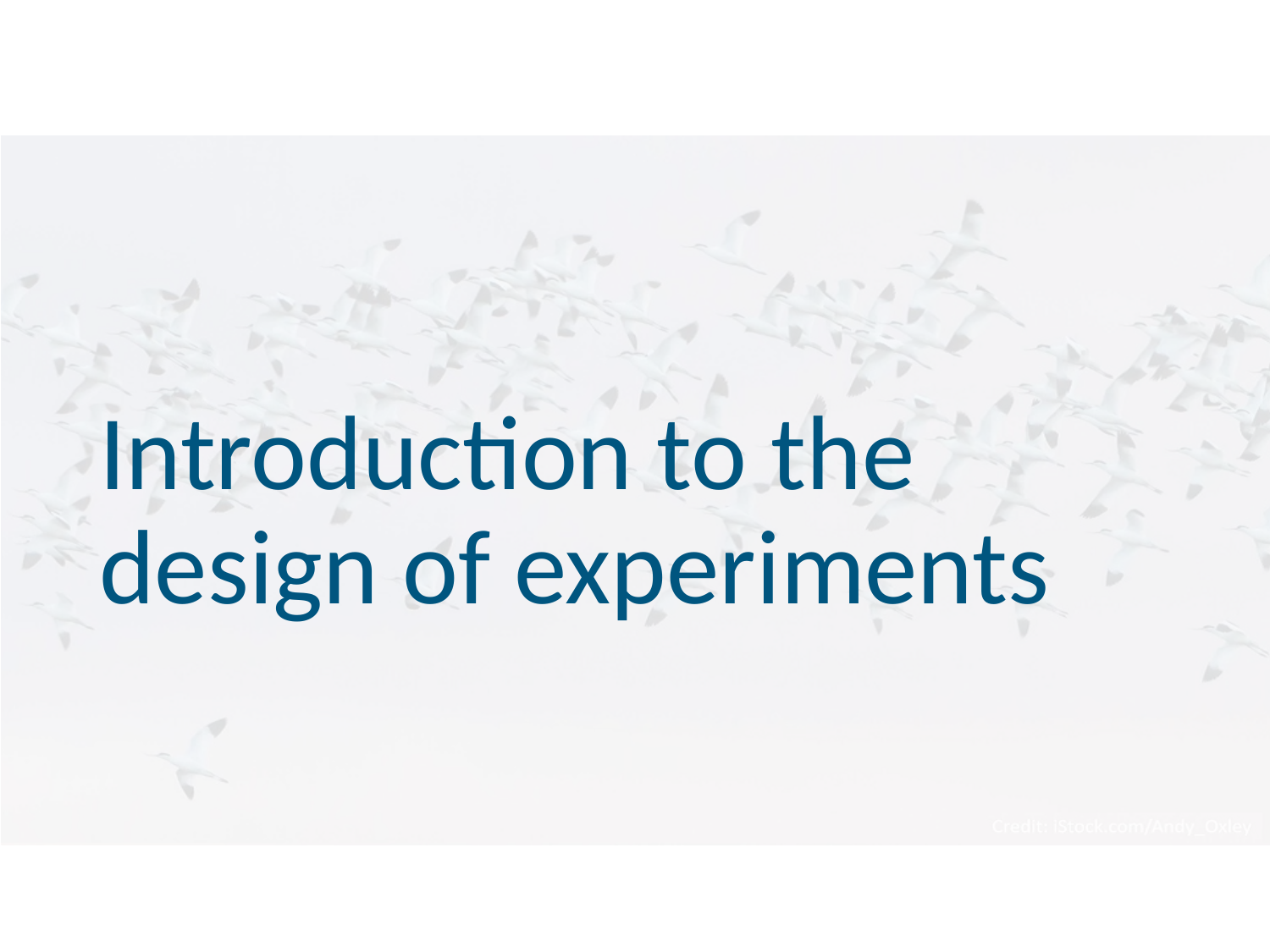

# Introduction to the design of experiments